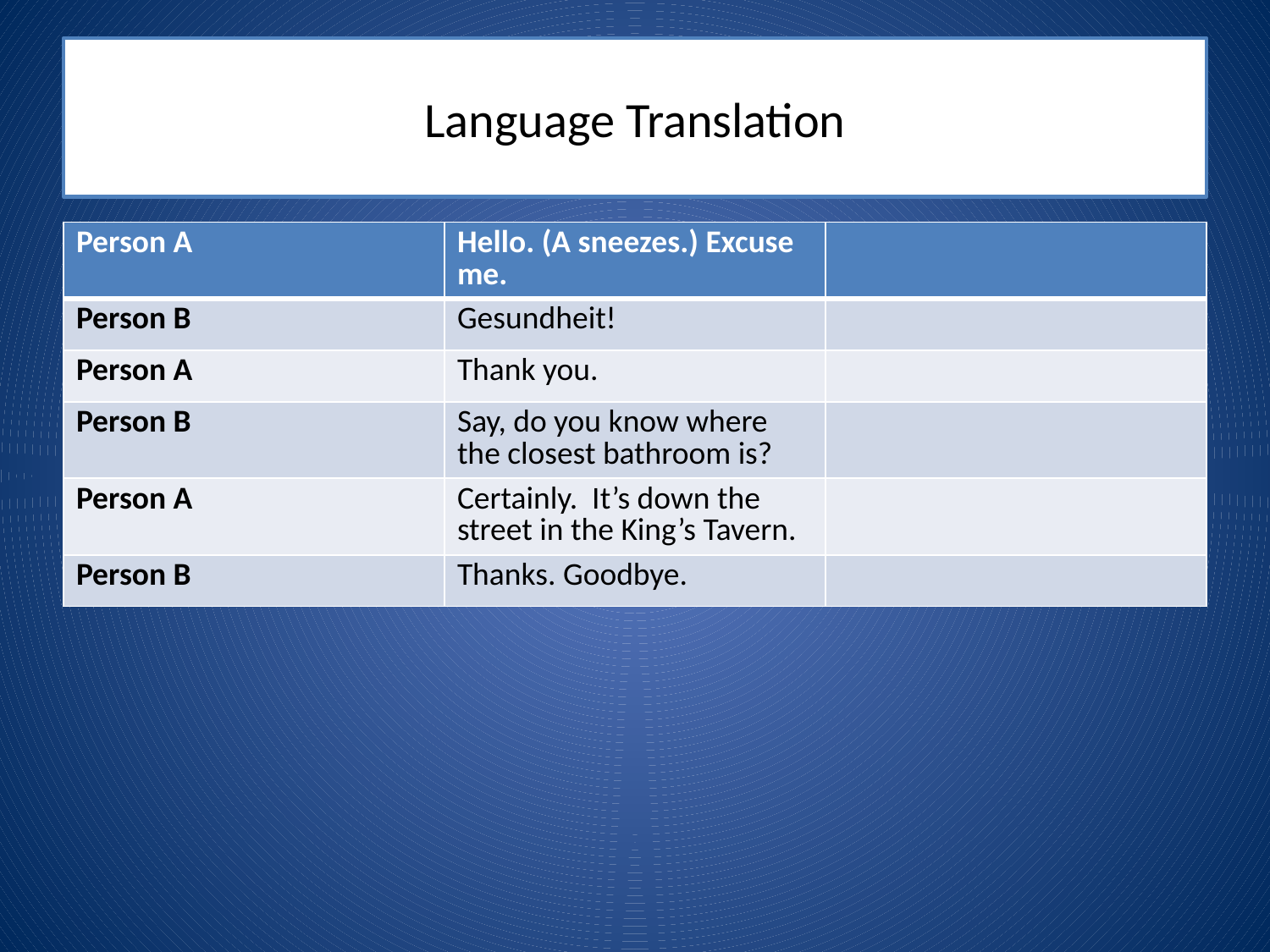

# Language Translation
| Person A | Hello. (A sneezes.) Excuse me. |  |
| --- | --- | --- |
| Person B | Gesundheit! |  |
| Person A | Thank you. |  |
| Person B | Say, do you know where the closest bathroom is? |  |
| Person A | Certainly. It’s down the street in the King’s Tavern. |  |
| Person B | Thanks. Goodbye. |  |